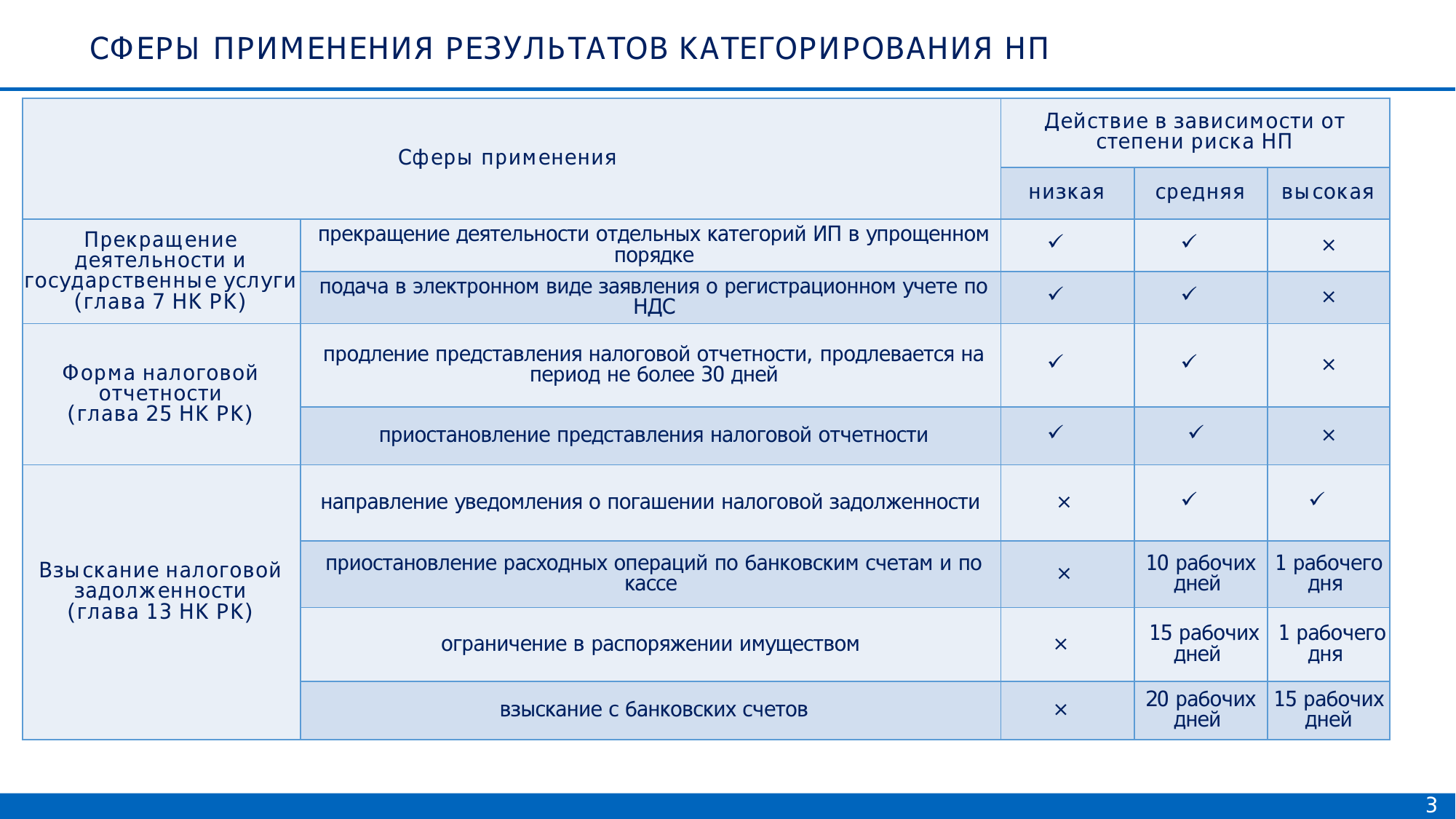

СФЕРЫ ПРИМЕНЕНИЯ РЕЗУЛЬТАТОВ КАТЕГОРИРОВАНИЯ НП
| Сферы применения |  | Действие в зависимости от степени риска НП |  |  |
| --- | --- | --- | --- | --- |
|  |  | низкая | средняя | высокая |
| Прекращение деятельности и государственные услуги (глава 7 НК РК) | прекращение деятельности отдельных категорий ИП в упрощенном порядке |  |  | × |
|  | подача в электронном виде заявления о регистрационном учете по НДС |  |  | × |
| Форма налоговой отчетности (глава 25 НК РК) | продление представления налоговой отчетности, продлевается на период не более 30 дней |  |  | × |
|  | приостановление представления налоговой отчетности |  |  | × |
| Взыскание налоговой задолженности (глава 13 НК РК) | направление уведомления о погашении налоговой задолженности | × |  |  |
|  | приостановление расходных операций по банковским счетам и по кассе | × | 10 рабочих дней | 1 рабочего дня |
|  | ограничение в распоряжении имуществом | × | 15 рабочих дней | 1 рабочего дня |
|  | взыскание с банковских счетов | × | 20 рабочих дней | 15 рабочих дней |
3